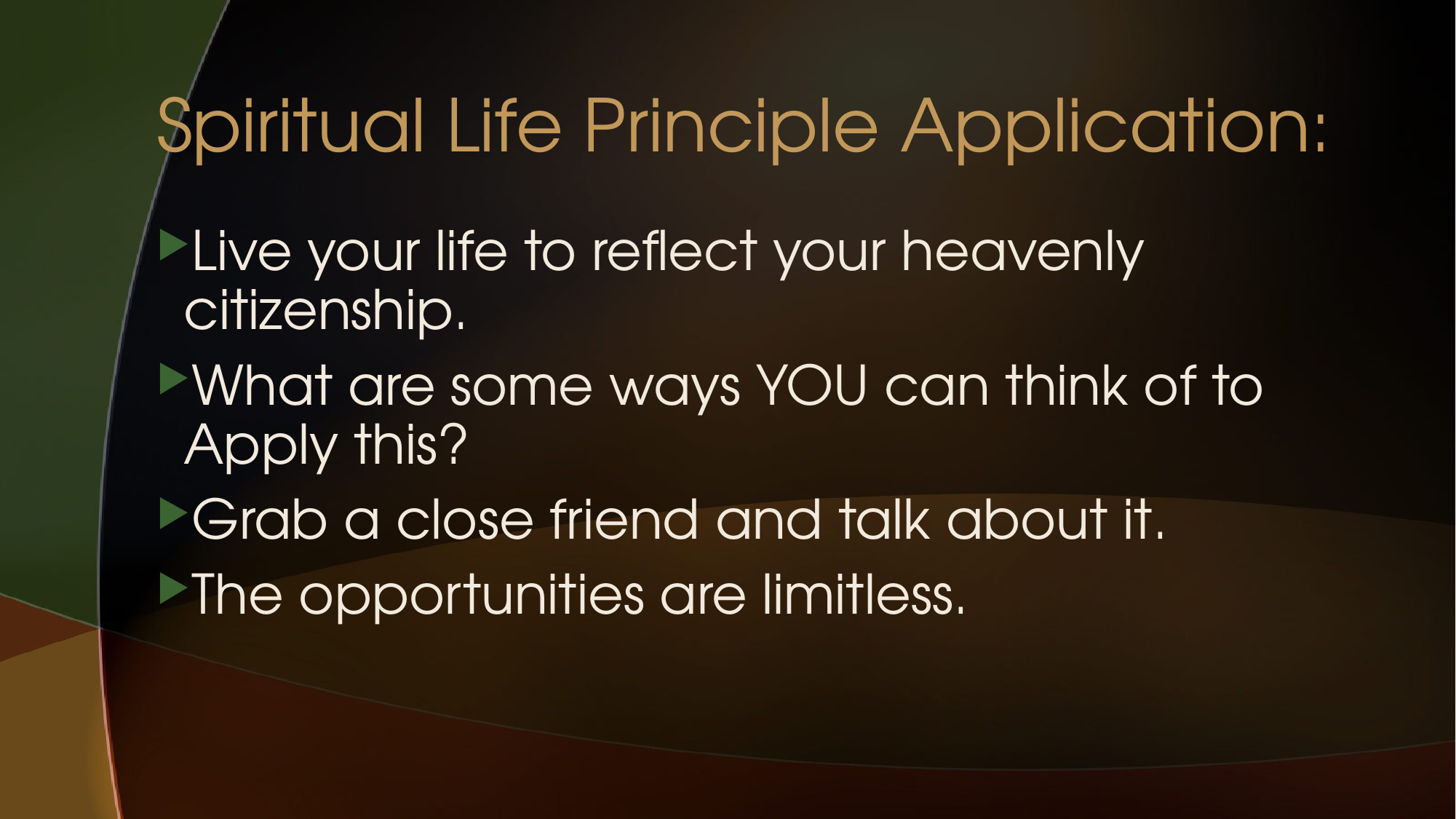

# Spiritual Life Principle Application:
Live your life to reflect your heavenly citizenship.
What are some ways YOU can think of to Apply this?
Grab a close friend and talk about it.
The opportunities are limitless.